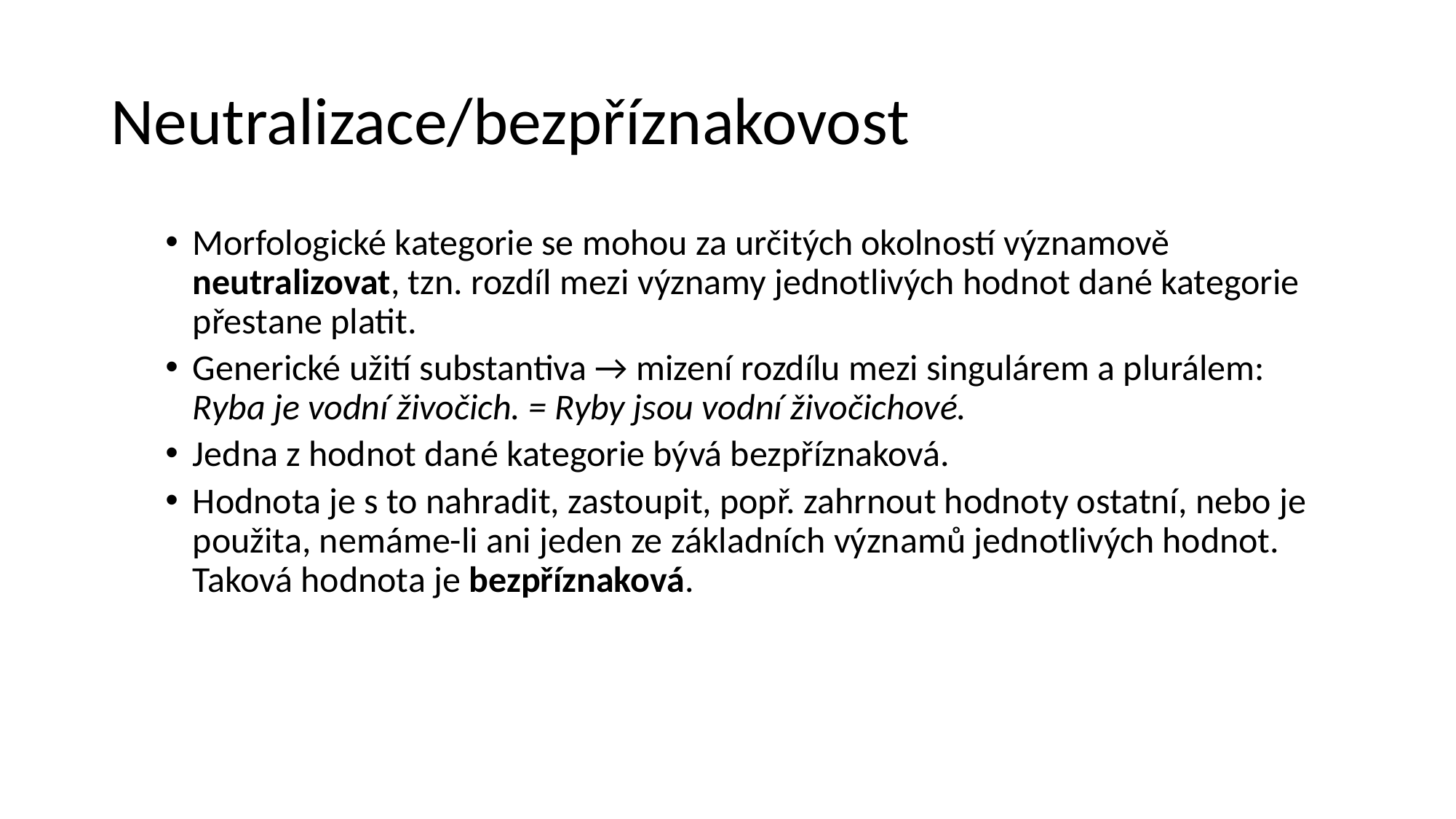

# Neutralizace/bezpříznakovost
Morfologické kategorie se mohou za určitých okolností významově neutralizovat, tzn. rozdíl mezi významy jednotlivých hodnot dané kategorie přestane platit.
Generické užití substantiva → mizení rozdílu mezi singulárem a plurálem: Ryba je vodní živočich. = Ryby jsou vodní živočichové.
Jedna z hodnot dané kategorie bývá bezpříznaková.
Hodnota je s to nahradit, zastoupit, popř. zahrnout hodnoty ostatní, nebo je použita, nemáme-li ani jeden ze základních významů jednotlivých hodnot. Taková hodnota je bezpříznaková.